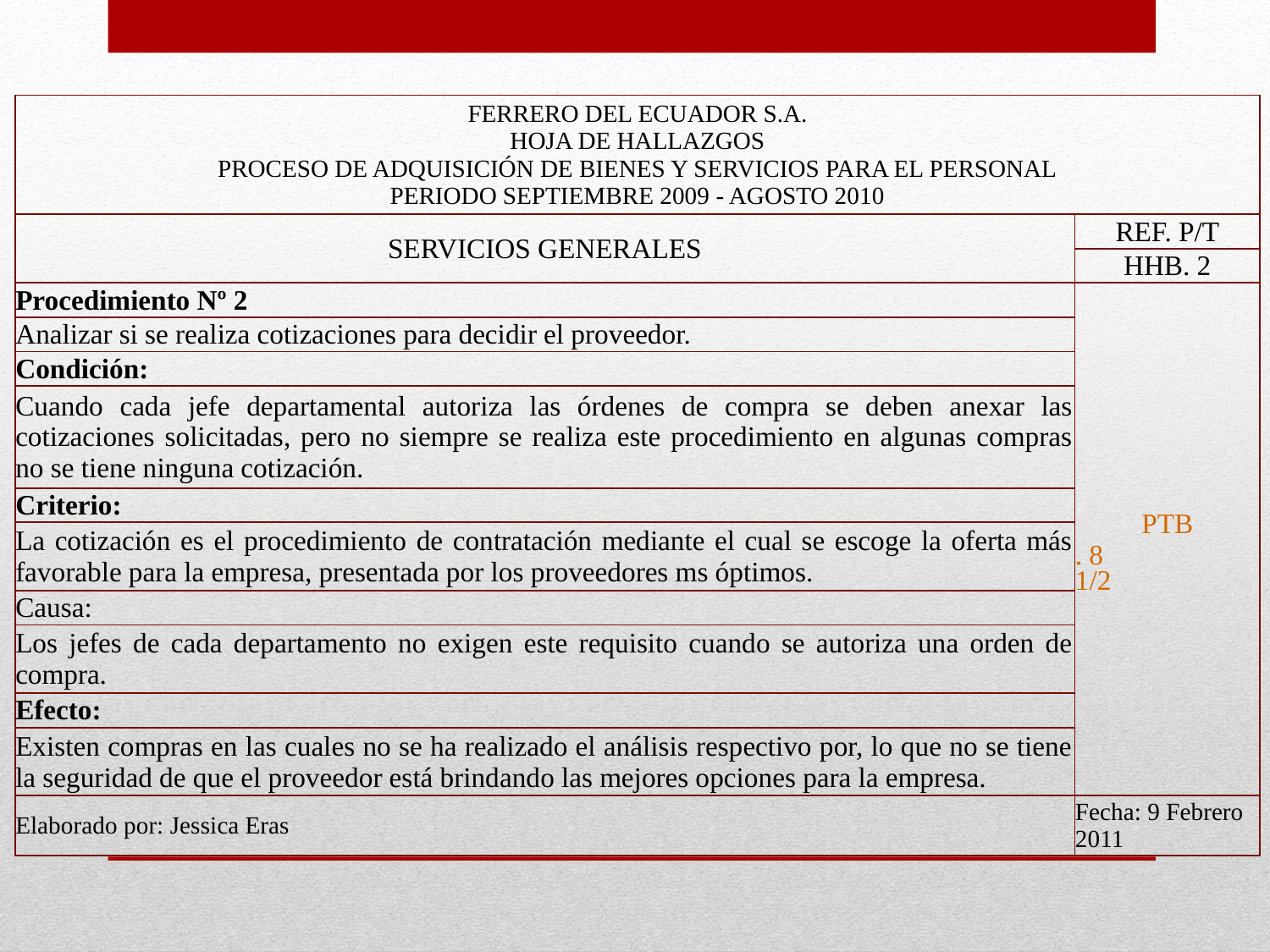

| FERRERO DEL ECUADOR S.A. HOJA DE HALLAZGOS PROCESO DE ADQUISICIÓN DE BIENES Y SERVICIOS PARA EL PERSONAL PERIODO SEPTIEMBRE 2009 - AGOSTO 2010 |  |
| --- | --- |
| SERVICIOS GENERALES | REF. P/T |
|  | HHB. 2 |
| Procedimiento Nº 2 | PTB. 8 1/2 |
| Analizar si se realiza cotizaciones para decidir el proveedor. |  |
| Condición: |  |
| Cuando cada jefe departamental autoriza las órdenes de compra se deben anexar las cotizaciones solicitadas, pero no siempre se realiza este procedimiento en algunas compras no se tiene ninguna cotización. |  |
| Criterio: |  |
| La cotización es el procedimiento de contratación mediante el cual se escoge la oferta más favorable para la empresa, presentada por los proveedores ms óptimos. |  |
| Causa: |  |
| Los jefes de cada departamento no exigen este requisito cuando se autoriza una orden de compra. |  |
| Efecto: |  |
| Existen compras en las cuales no se ha realizado el análisis respectivo por, lo que no se tiene la seguridad de que el proveedor está brindando las mejores opciones para la empresa. |  |
| Elaborado por: Jessica Eras | Fecha: 9 Febrero 2011 |